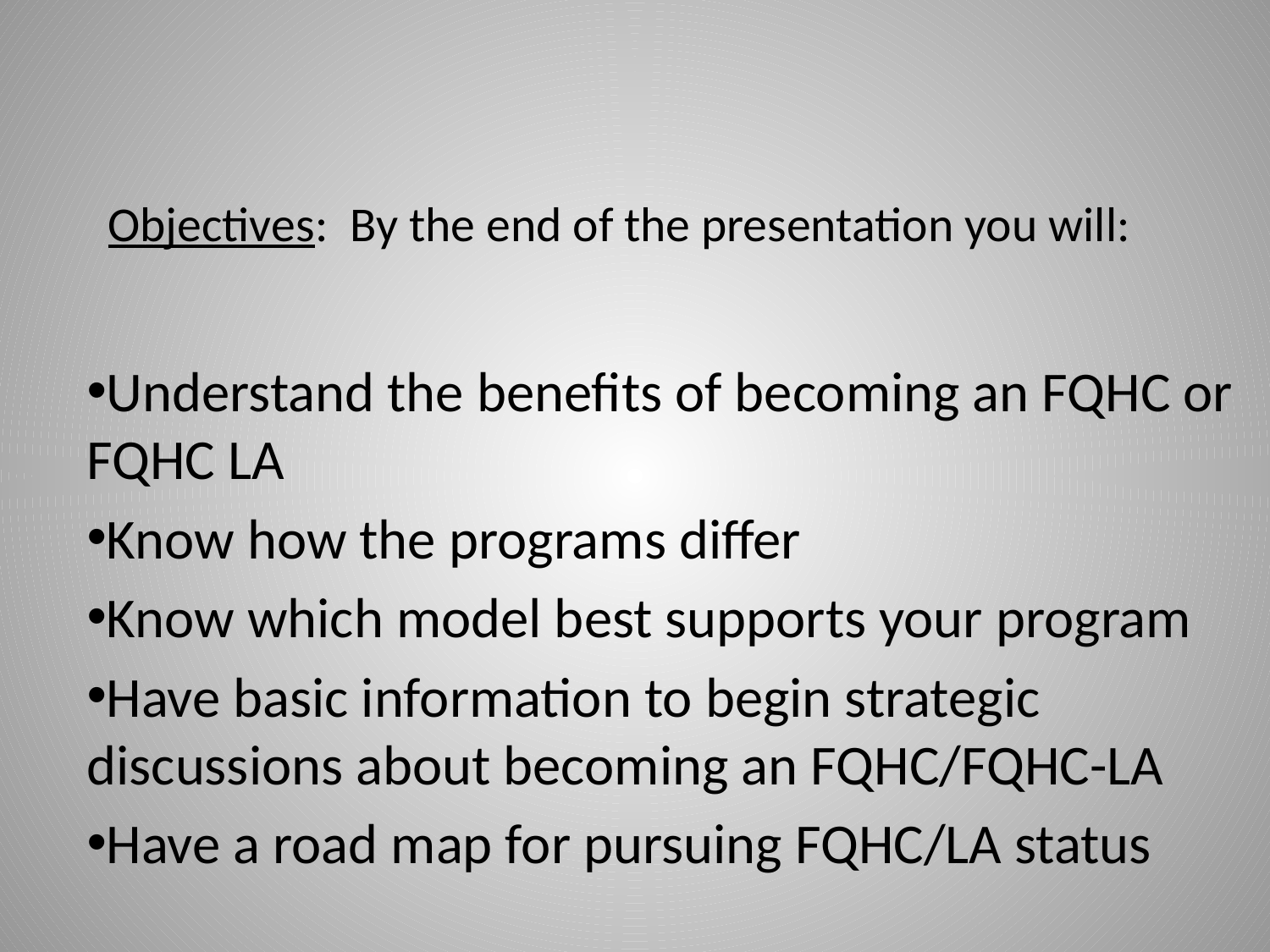

# Objectives:  By the end of the presentation you will:
Understand the benefits of becoming an FQHC or FQHC LA
Know how the programs differ
Know which model best supports your program
Have basic information to begin strategic discussions about becoming an FQHC/FQHC-LA
Have a road map for pursuing FQHC/LA status